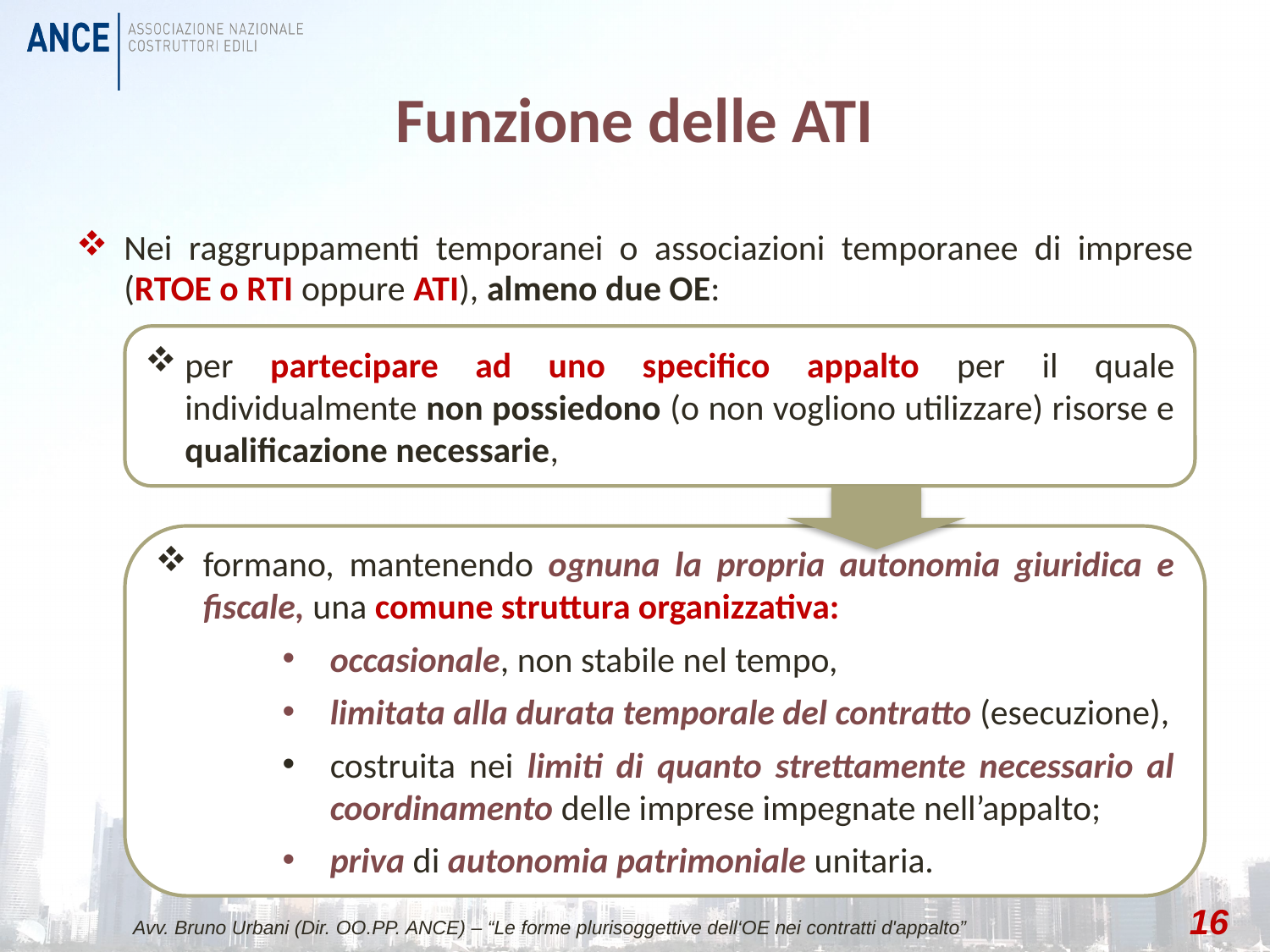

# Funzione delle ATI
Nei raggruppamenti temporanei o associazioni temporanee di imprese (RTOE o RTI oppure ATI), almeno due OE:
per partecipare ad uno specifico appalto per il quale individualmente non possiedono (o non vogliono utilizzare) risorse e qualificazione necessarie,

formano, mantenendo ognuna la propria autonomia giuridica e fiscale, una comune struttura organizzativa:
occasionale, non stabile nel tempo,
limitata alla durata temporale del contratto (esecuzione),
costruita nei limiti di quanto strettamente necessario al coordinamento delle imprese impegnate nell’appalto;
priva di autonomia patrimoniale unitaria.